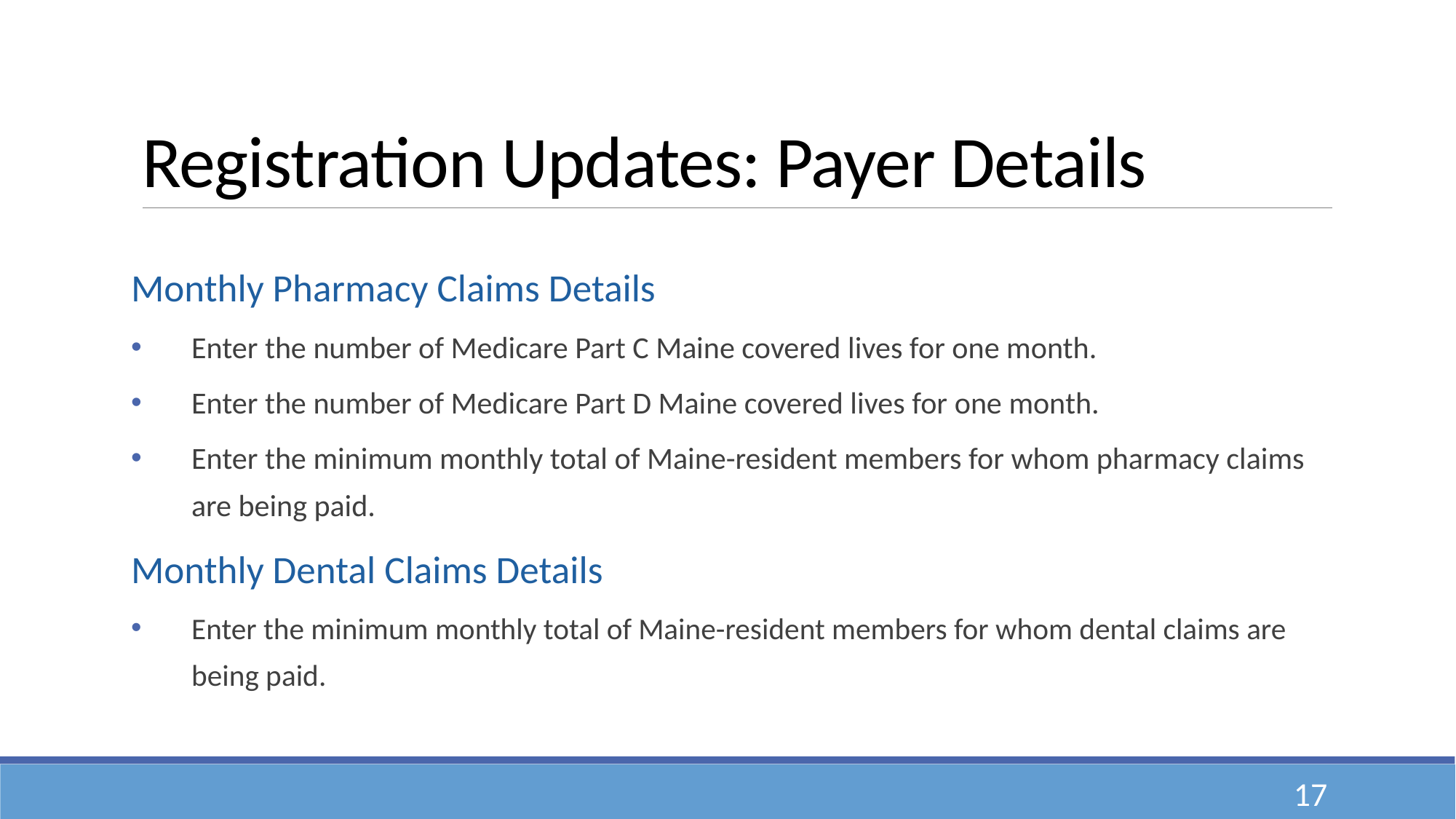

# Registration Updates: Payer Details
Monthly Pharmacy Claims Details
Enter the number of Medicare Part C Maine covered lives for one month.
Enter the number of Medicare Part D Maine covered lives for one month.
Enter the minimum monthly total of Maine-resident members for whom pharmacy claims are being paid.
Monthly Dental Claims Details
Enter the minimum monthly total of Maine-resident members for whom dental claims are being paid.
17